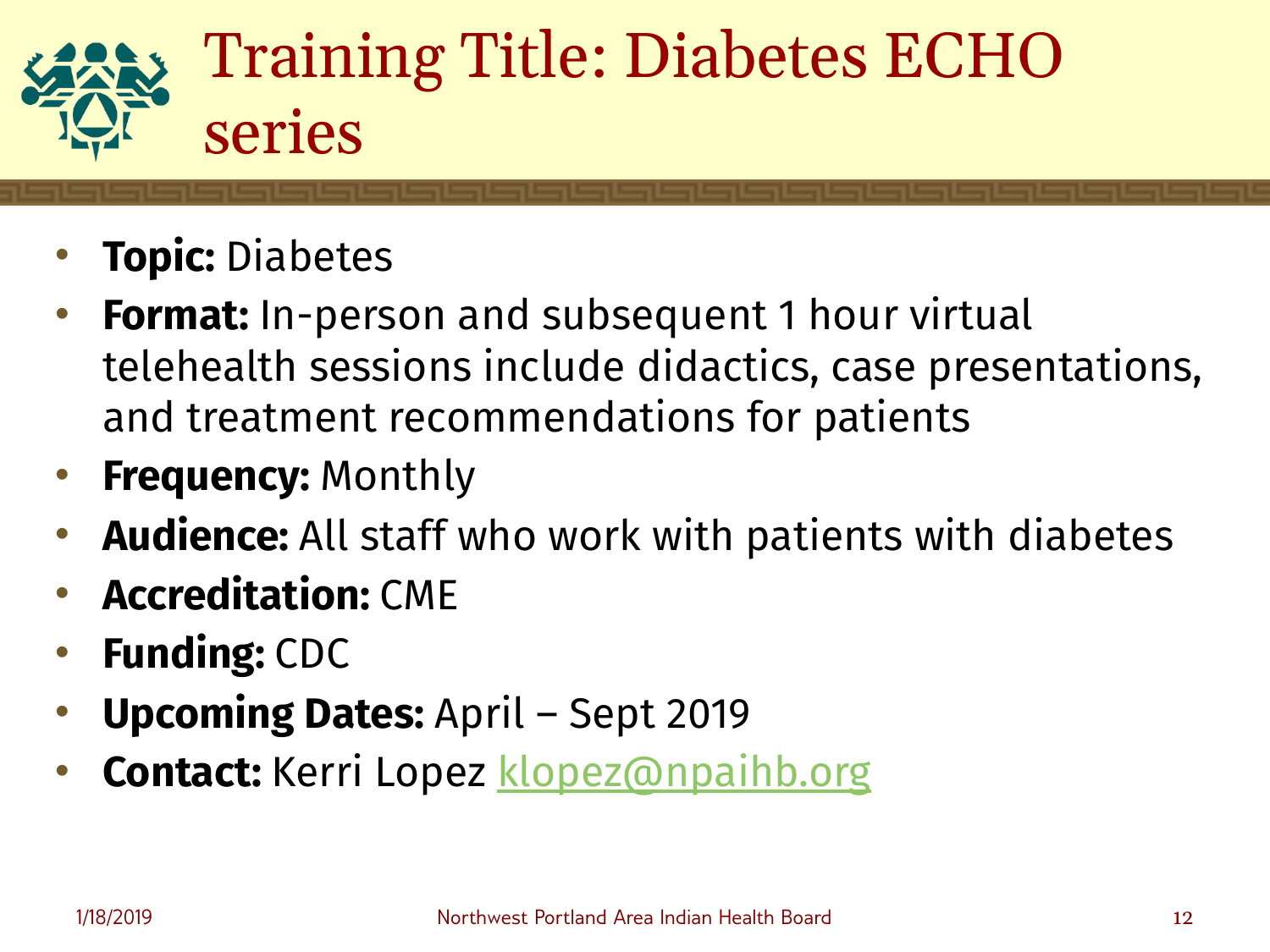

# Training Title: Diabetes ECHO series
Topic: Diabetes
Format: In-person and subsequent 1 hour virtual telehealth sessions include didactics, case presentations, and treatment recommendations for patients
Frequency: Monthly
Audience: All staff who work with patients with diabetes
Accreditation: CME
Funding: CDC
Upcoming Dates: April – Sept 2019
Contact: Kerri Lopez klopez@npaihb.org

1/18/2019
Northwest Portland Area Indian Health Board
12